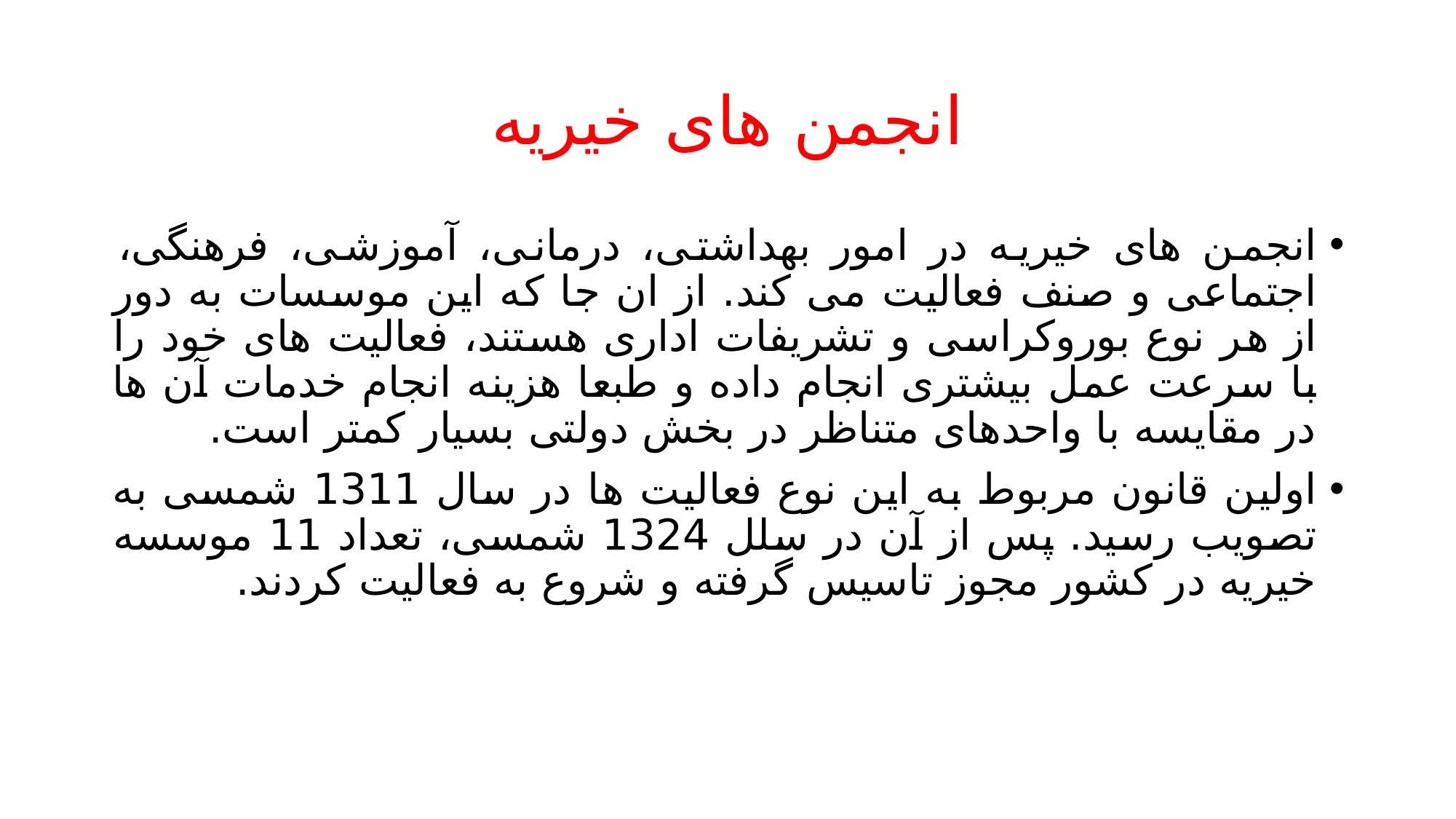

# انجمن های خیریه
انجمن های خیریه در امور بهداشتی، درمانی، آموزشی، فرهنگی، اجتماعی و صنف فعالیت می کند. از ان جا که این موسسات به دور از هر نوع بوروکراسی و تشریفات اداری هستند، فعالیت های خود را با سرعت عمل بیشتری انجام داده و طبعا هزینه انجام خدمات آن ها در مقایسه با واحدهای متناظر در بخش دولتی بسیار کمتر است.
اولین قانون مربوط به این نوع فعالیت ها در سال 1311 شمسی به تصویب رسید. پس از آن در سلل 1324 شمسی، تعداد 11 موسسه خیریه در کشور مجوز تاسیس گرفته و شروع به فعالیت کردند.